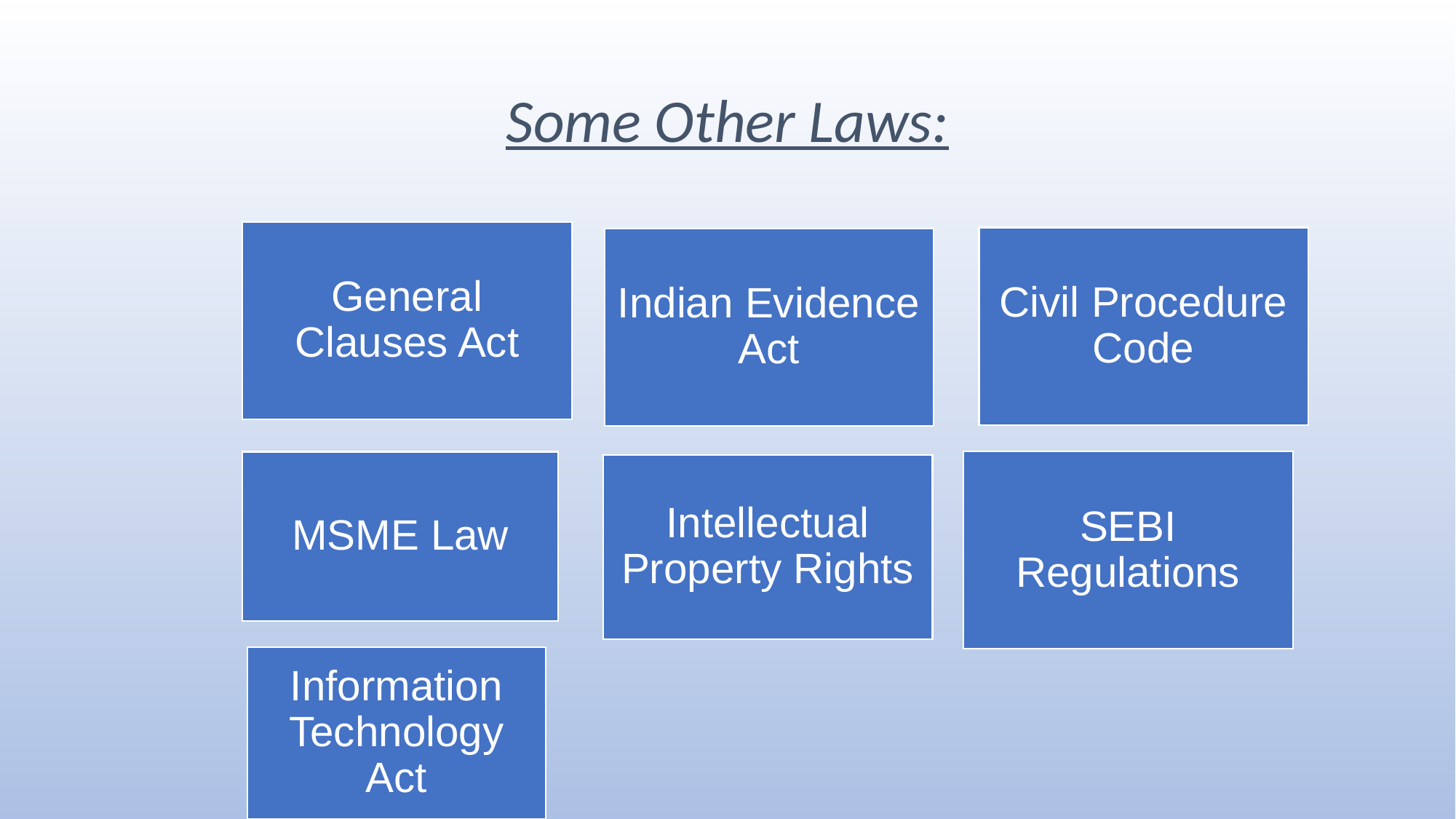

# Some Other Laws:
General Clauses Act
Indian Evidence Act
Civil Procedure Code
Information Technology Act
Intellectual Property Rights
SEBI Regulations
MSME Law